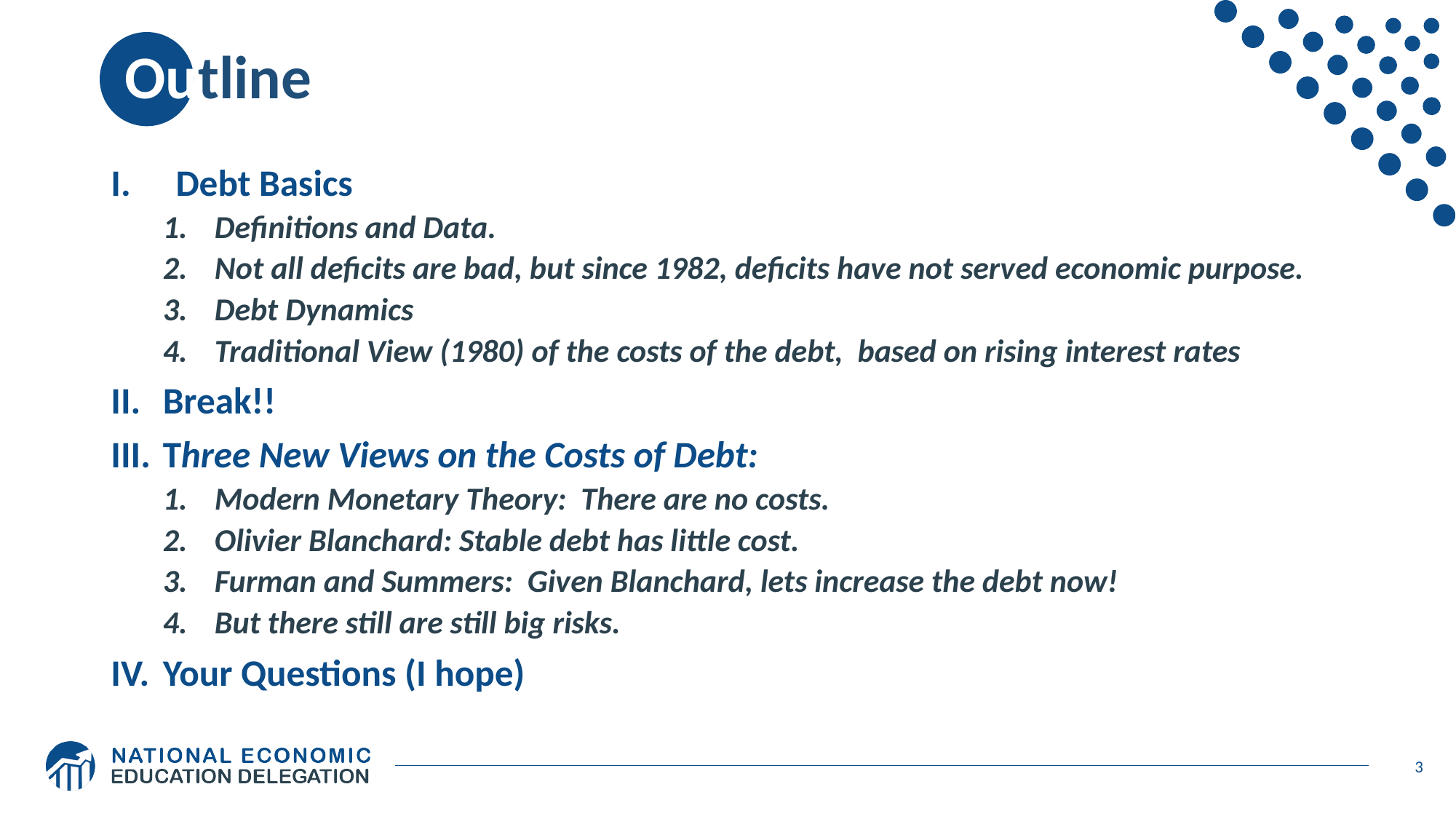

# Outline
Debt Basics
Definitions and Data.
Not all deficits are bad, but since 1982, deficits have not served economic purpose.
Debt Dynamics
Traditional View (1980) of the costs of the debt,  based on rising interest rates
Break!!
Three New Views on the Costs of Debt:
Modern Monetary Theory:  There are no costs.
Olivier Blanchard: Stable debt has little cost.
Furman and Summers:  Given Blanchard, lets increase the debt now!
But there still are still big risks.
Your Questions (I hope)

3